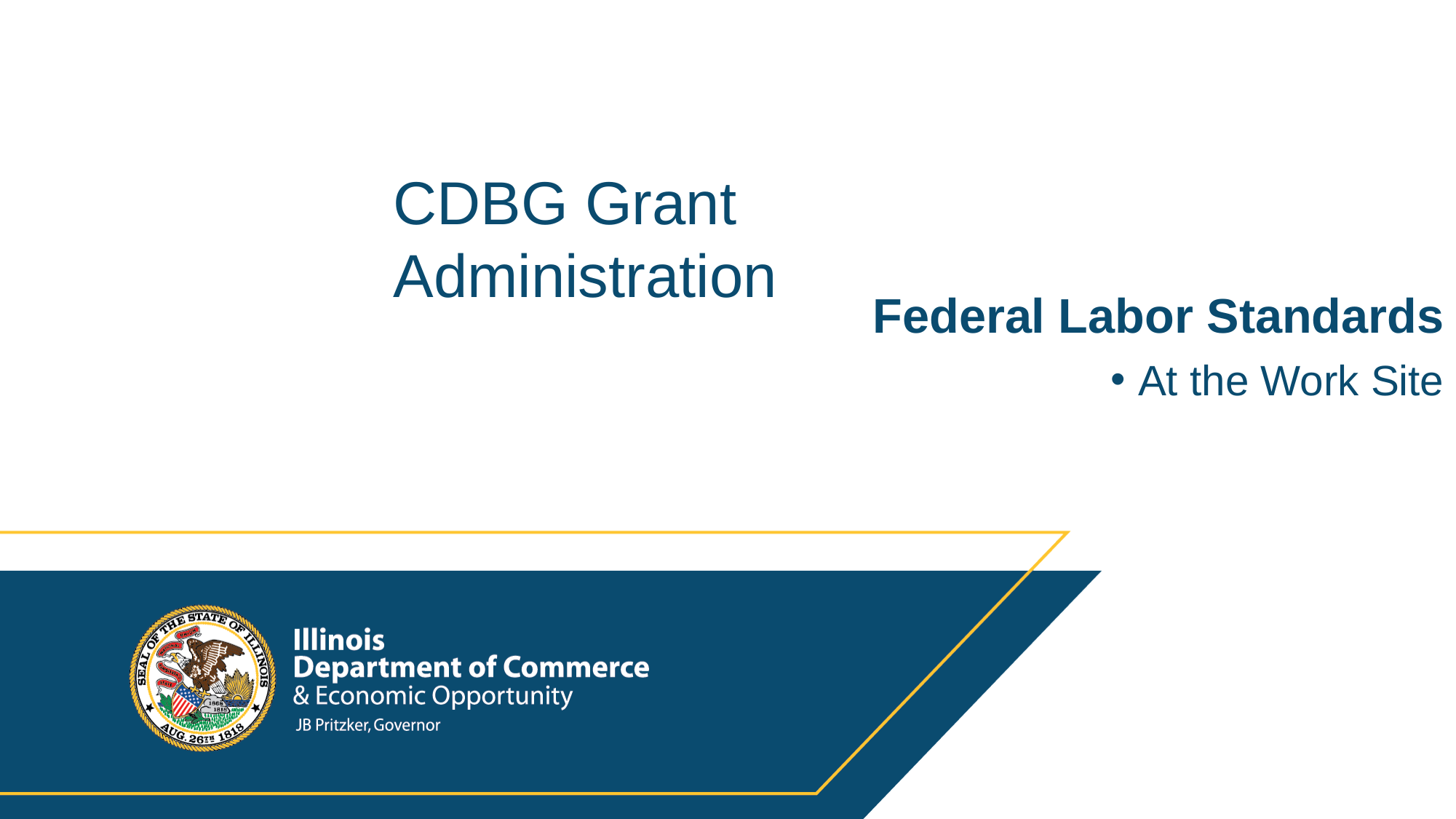

CDBG Grant Administration
Federal Labor Standards
At the Work Site